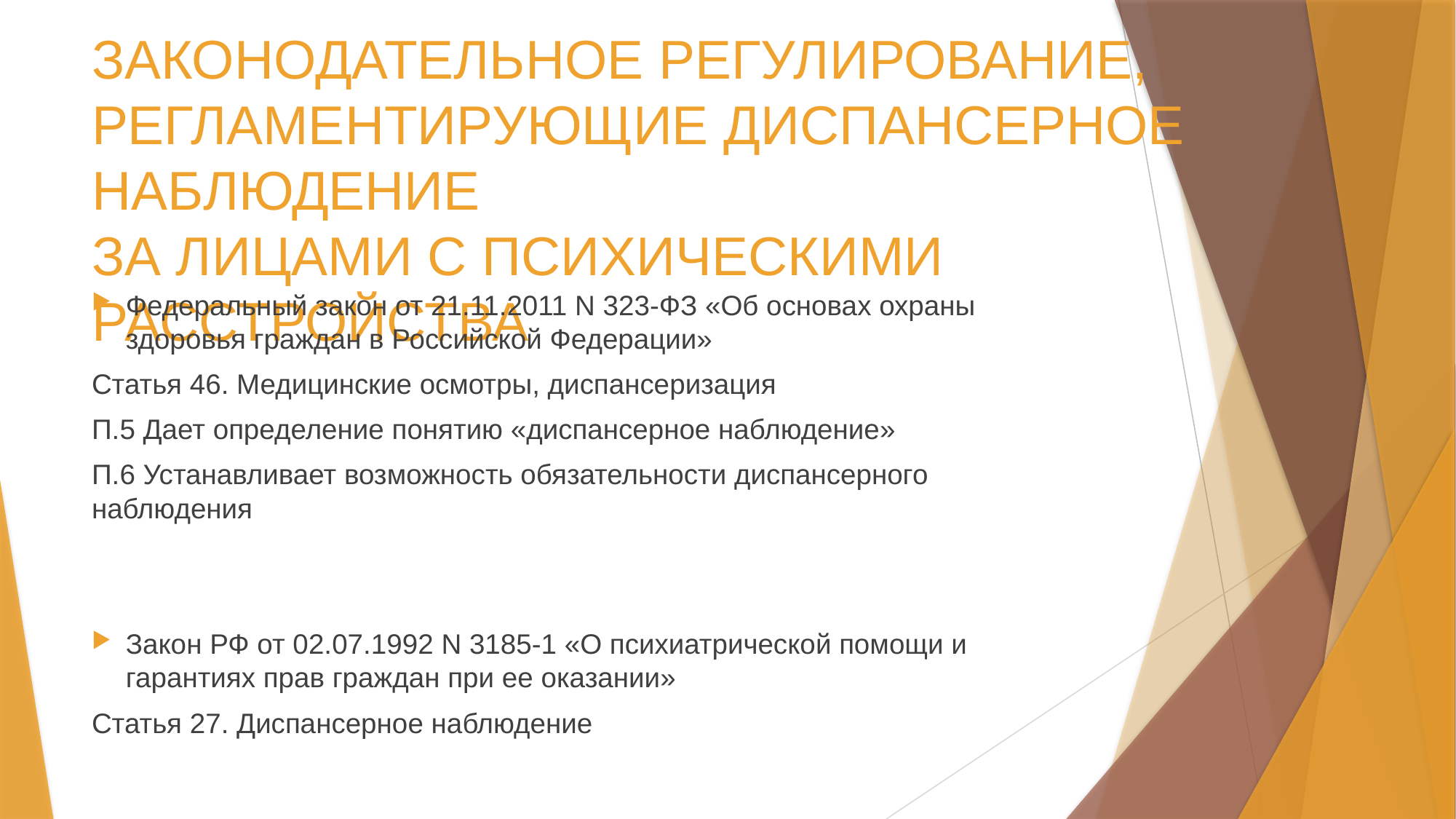

# ЗАКОНОДАТЕЛЬНОЕ РЕГУЛИРОВАНИЕ, РЕГЛАМЕНТИРУЮЩИЕ ДИСПАНСЕРНОЕ НАБЛЮДЕНИЕ ЗА ЛИЦАМИ С ПСИХИЧЕСКИМИ РАССТРОЙСТВА
Федеральный закон от 21.11.2011 N 323-ФЗ «Об основах охраны здоровья граждан в Российской Федерации»
Статья 46. Медицинские осмотры, диспансеризация
П.5 Дает определение понятию «диспансерное наблюдение»
П.6 Устанавливает возможность обязательности диспансерного наблюдения

Закон РФ от 02.07.1992 N 3185-1 «О психиатрической помощи и гарантиях прав граждан при ее оказании»
Статья 27. Диспансерное наблюдение